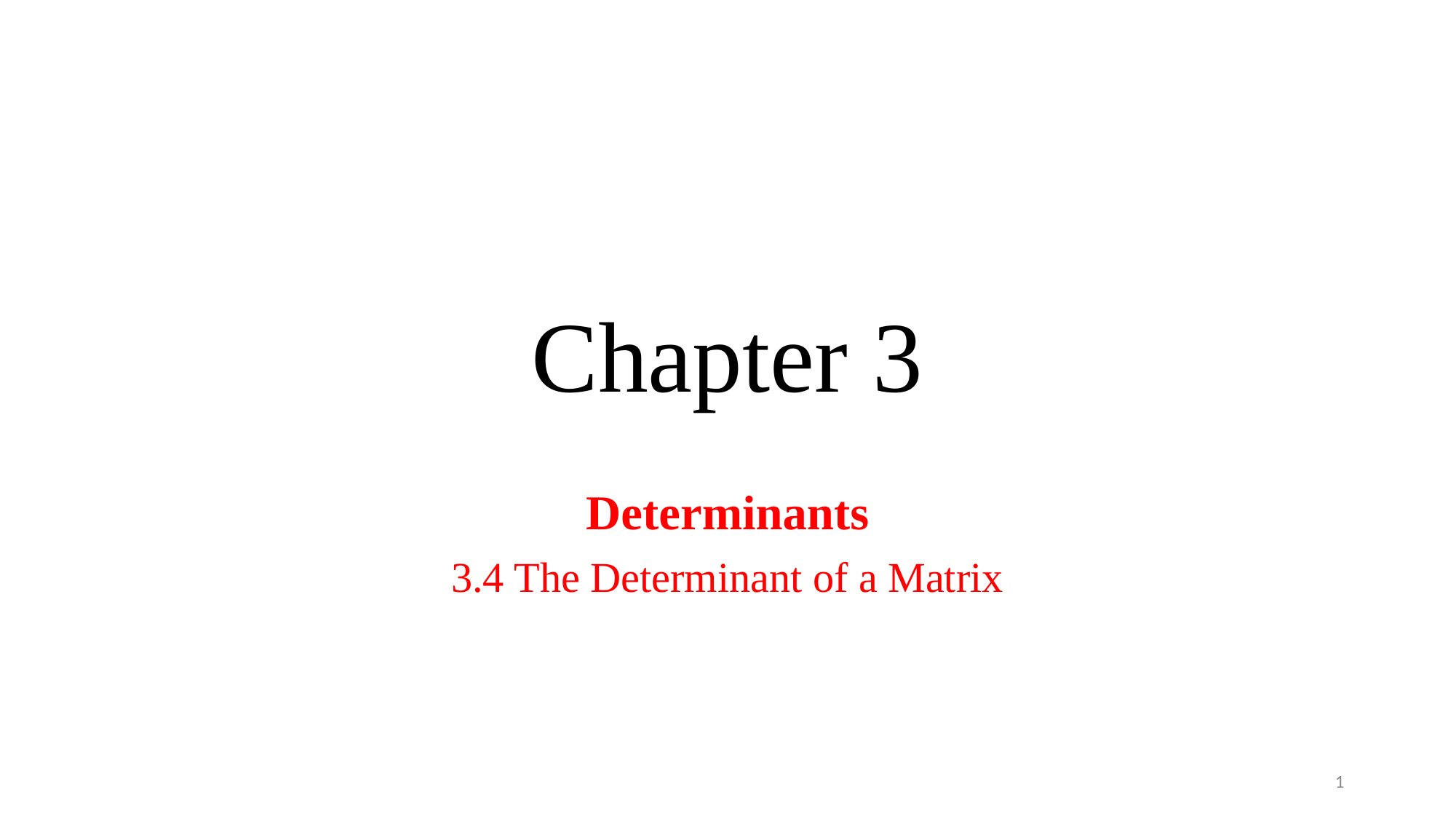

# Chapter 3
Determinants
3.4 The Determinant of a Matrix
1